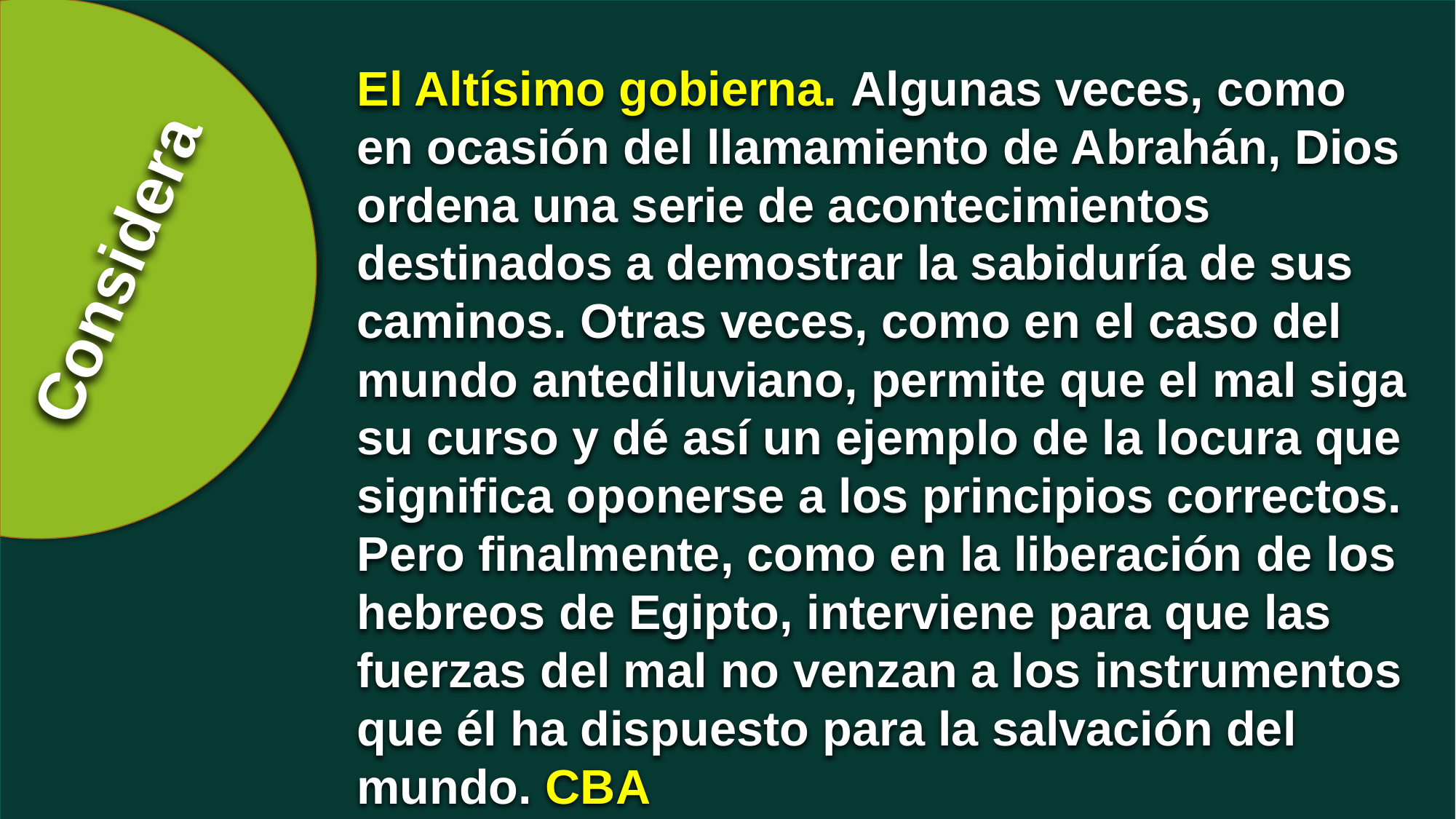

El Altísimo gobierna. Algunas veces, como en ocasión del llamamiento de Abrahán, Dios ordena una serie de acontecimientos destinados a demostrar la sabiduría de sus caminos. Otras veces, como en el caso del mundo antediluviano, permite que el mal siga su curso y dé así un ejemplo de la locura que significa oponerse a los principios correctos. Pero finalmente, como en la liberación de los hebreos de Egipto, interviene para que las fuerzas del mal no venzan a los instrumentos que él ha dispuesto para la salvación del mundo. CBA
Considera